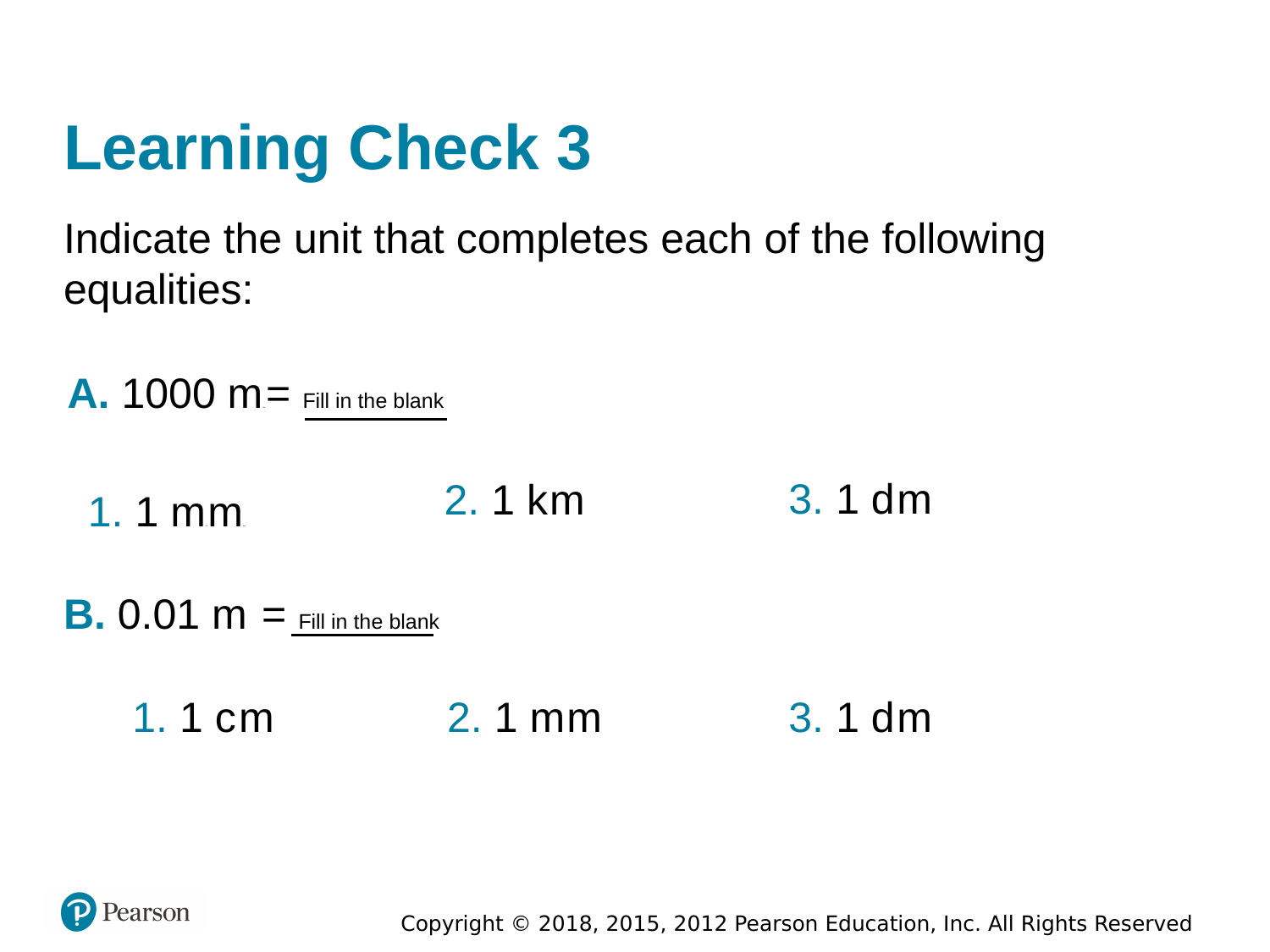

# Learning Check 3
Indicate the unit that completes each of the following equalities:
A. 1000 meter = Fill in the blank
3. 1 decimeter
2. 1 kilometer
1. 1 millimeter
B. 0.01 meter = Fill in the blank
2. 1 millimeter
1. 1 centimeter
3. 1 decimeter